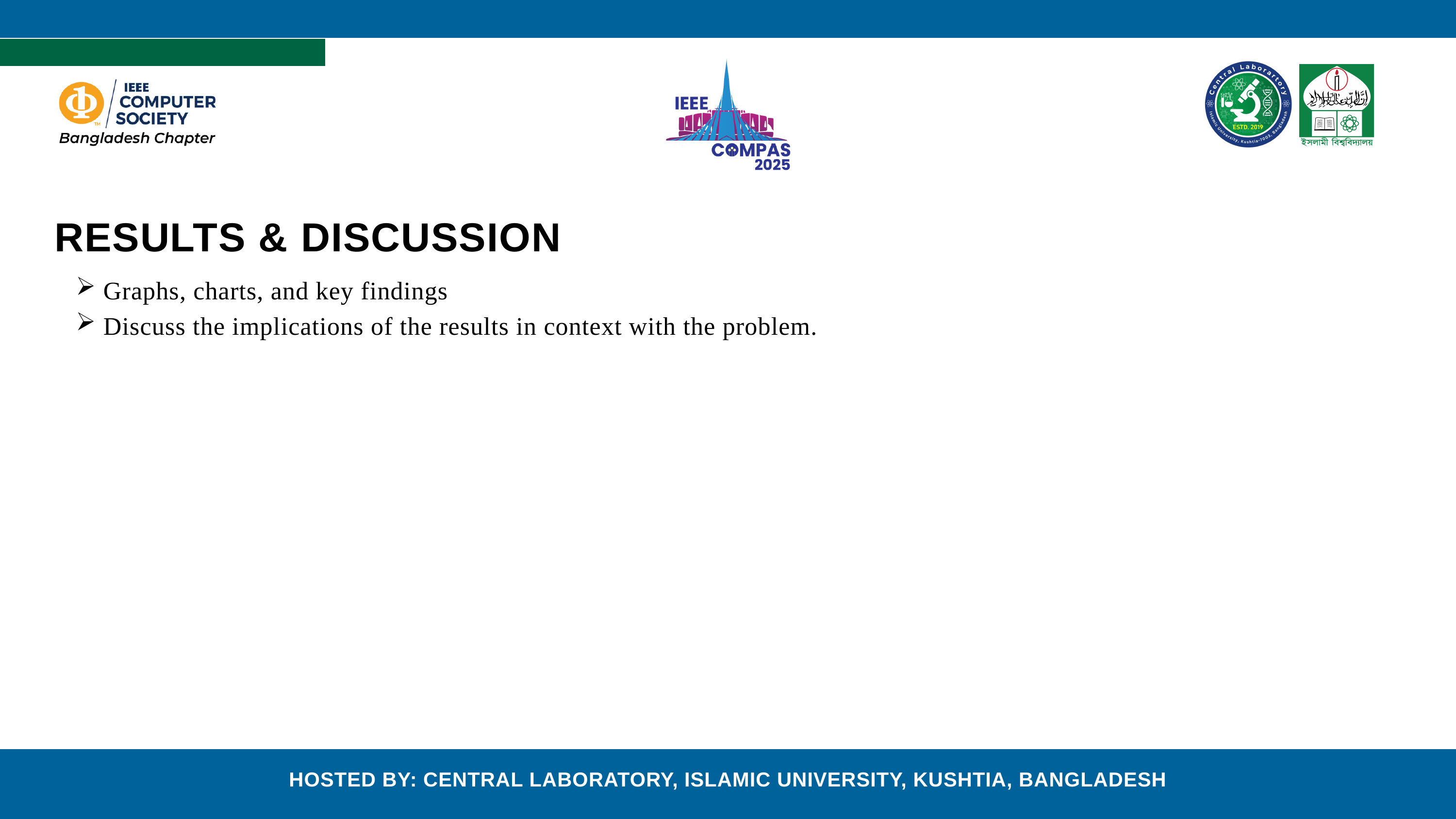

RESULTS & DISCUSSION
Graphs, charts, and key findings
Discuss the implications of the results in context with the problem.

HOSTED BY: CENTRAL LABORATORY, ISLAMIC UNIVERSITY, KUSHTIA, BANGLADESH